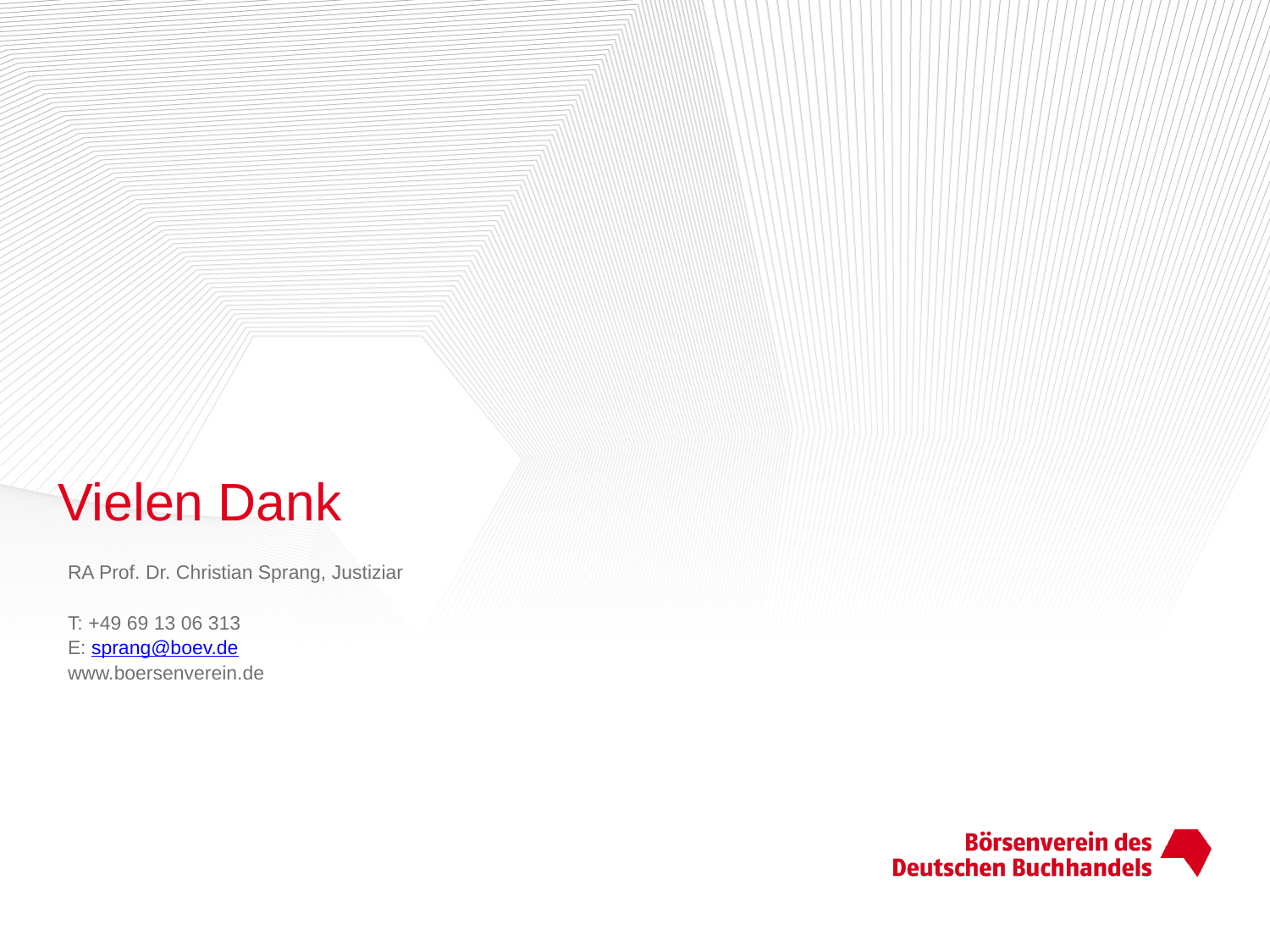

# Vielen Dank
RA Prof. Dr. Christian Sprang, Justiziar

T: +49 69 13 06 313
E: sprang@boev.de
www.boersenverein.de